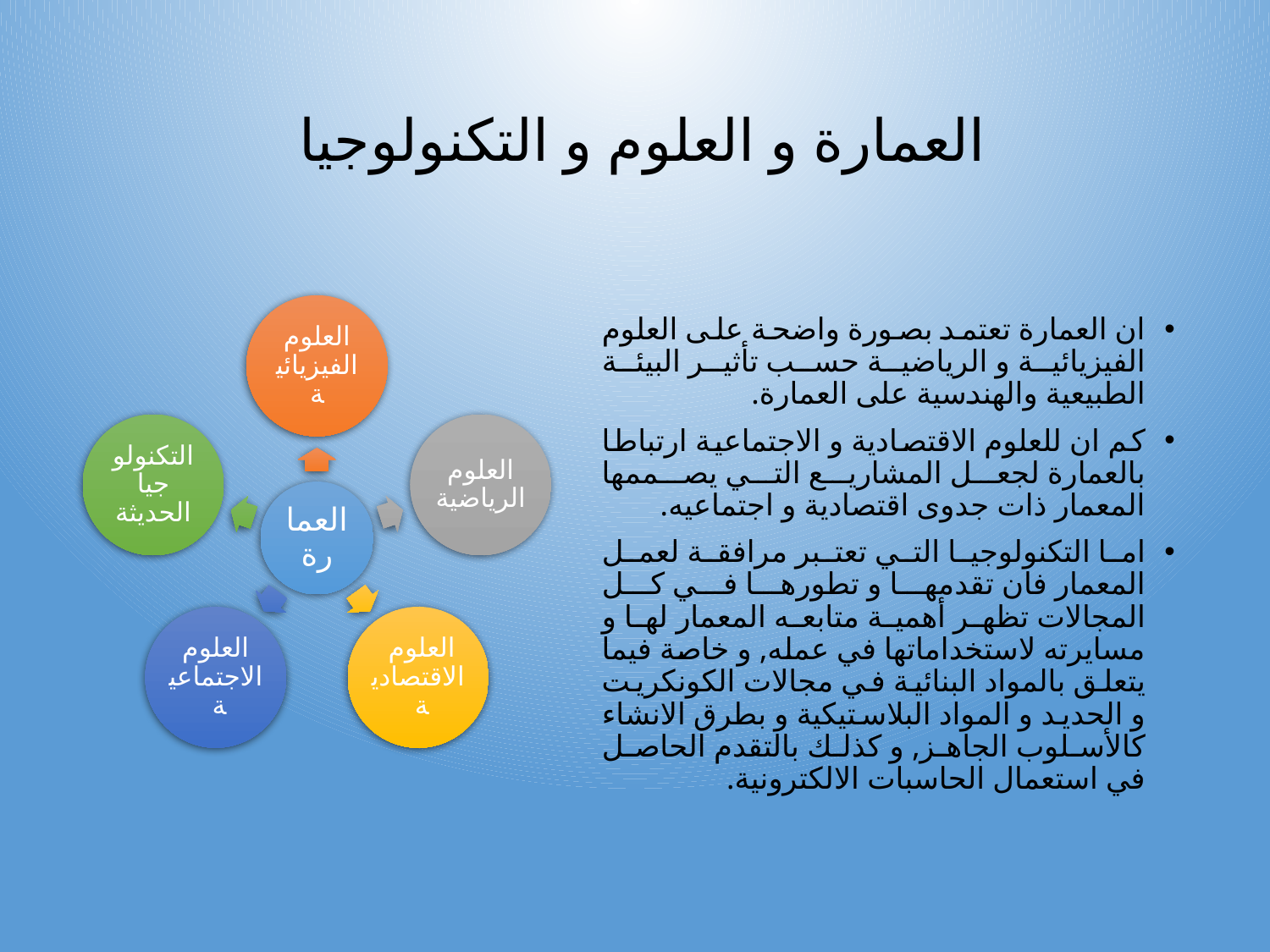

# العمارة و العلوم و التكنولوجيا
العمارة

العلوم الفيزيائية

العلوم الرياضية

العلوم  الاقتصادية

العلوم الاجتماعية

التكنولوجيا الحديثة
ان العمارة تعتمد بصورة واضحة على العلوم الفيزيائية و الرياضية حسب تأثير البيئة الطبيعية والهندسية على العمارة.
كم ان للعلوم الاقتصادية و الاجتماعية ارتباطا بالعمارة لجعل المشاريع التي يصممها المعمار ذات جدوى اقتصادية و اجتماعيه.
اما التكنولوجيا التي تعتبر مرافقة لعمل المعمار فان تقدمها و تطورها في كل المجالات تظهر أهمية متابعه المعمار لها و مسايرته لاستخداماتها في عمله, و خاصة فيما يتعلق بالمواد البنائية في مجالات الكونكريت و الحديد و المواد البلاستيكية و بطرق الانشاء كالأسلوب الجاهز, و كذلك بالتقدم الحاصل في استعمال الحاسبات الالكترونية.